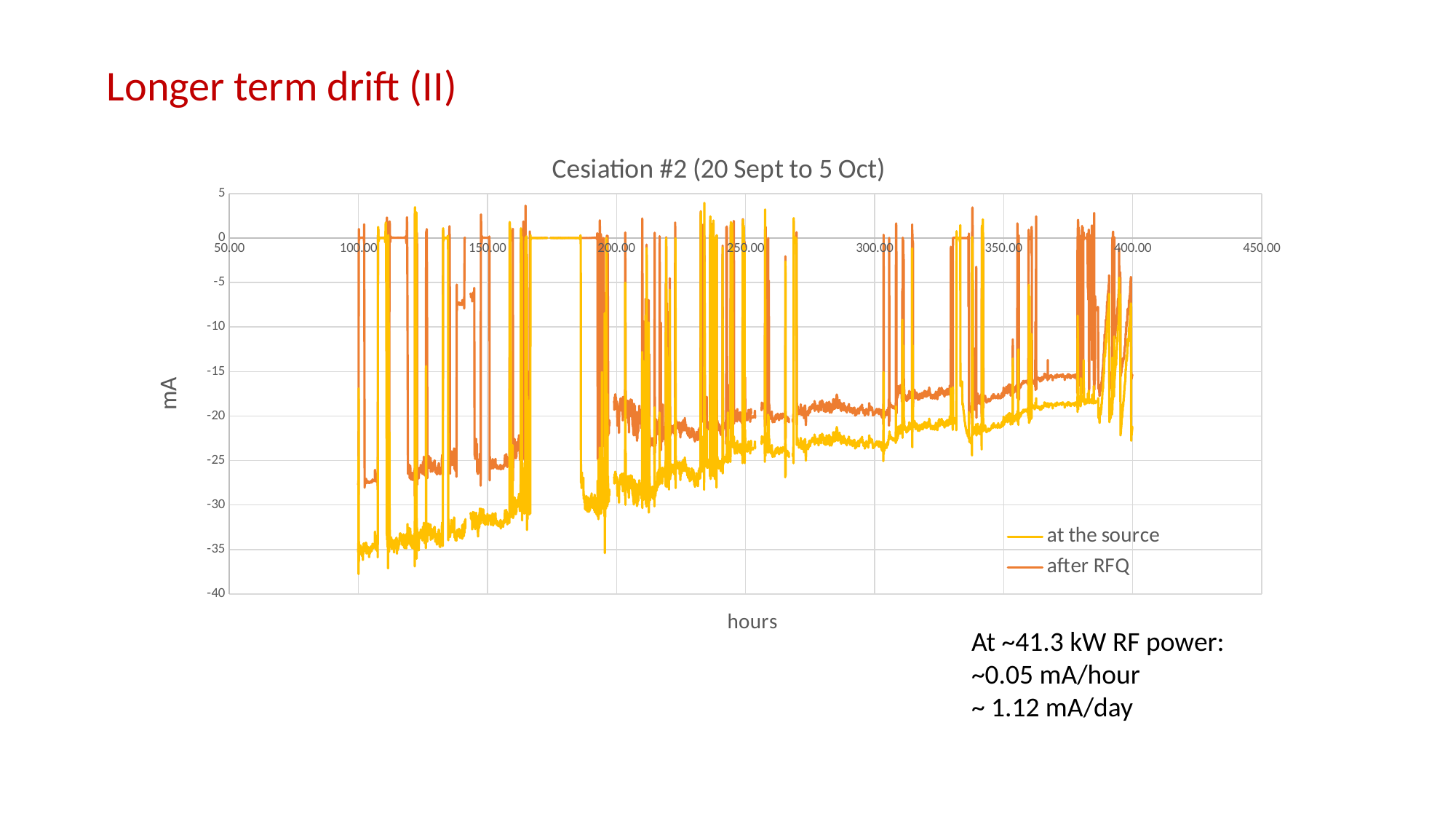

Longer term drift (II)

### Chart: Cesiation #2 (20 Sept to 5 Oct)

| Category |  |  |
|---|---|---|
At ~41.3 kW RF power:
~0.05 mA/hour
~ 1.12 mA/day